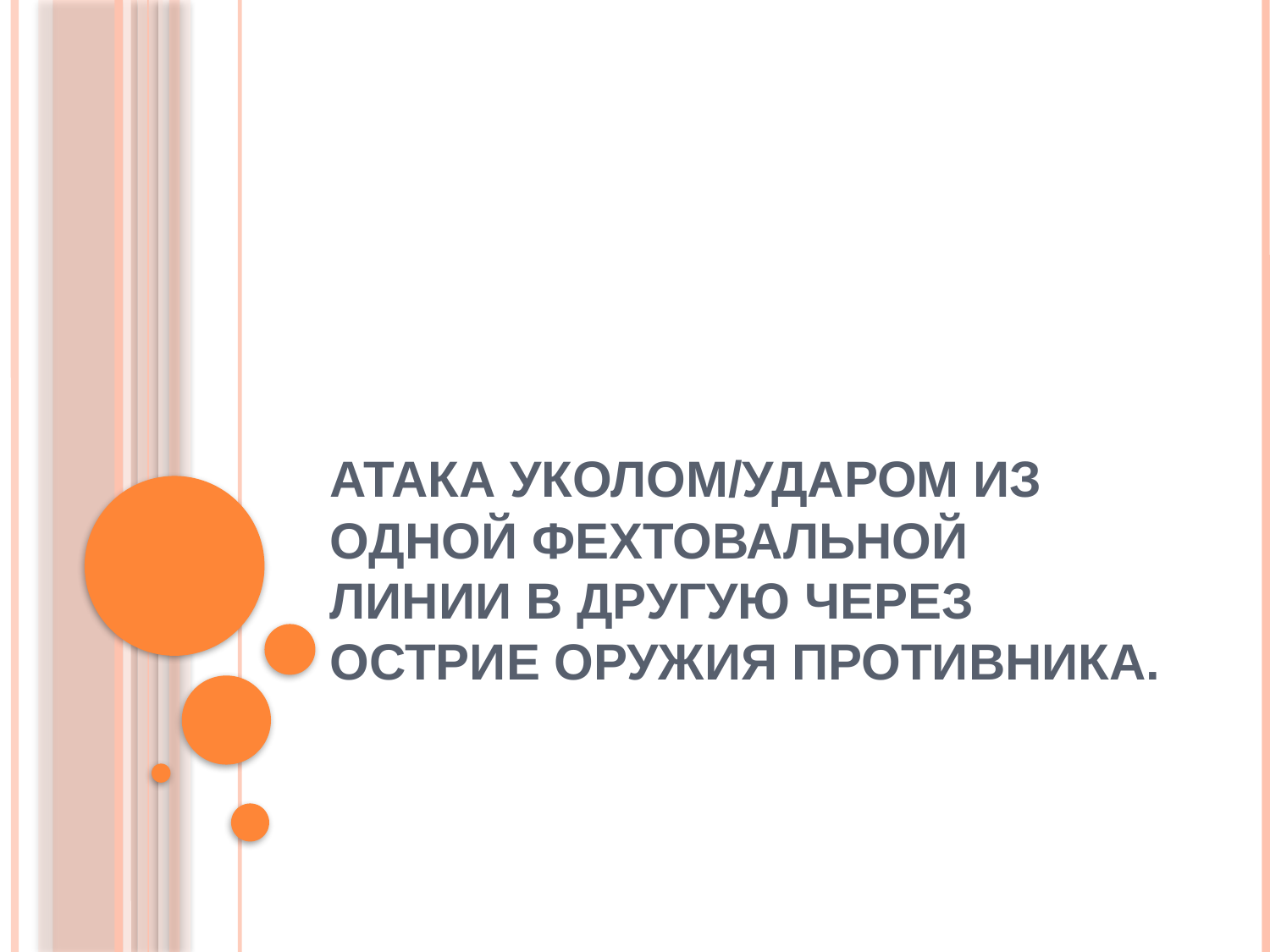

# Атака уколом/ударом из одной фехтовальной линии в другую через острие оружия противника.